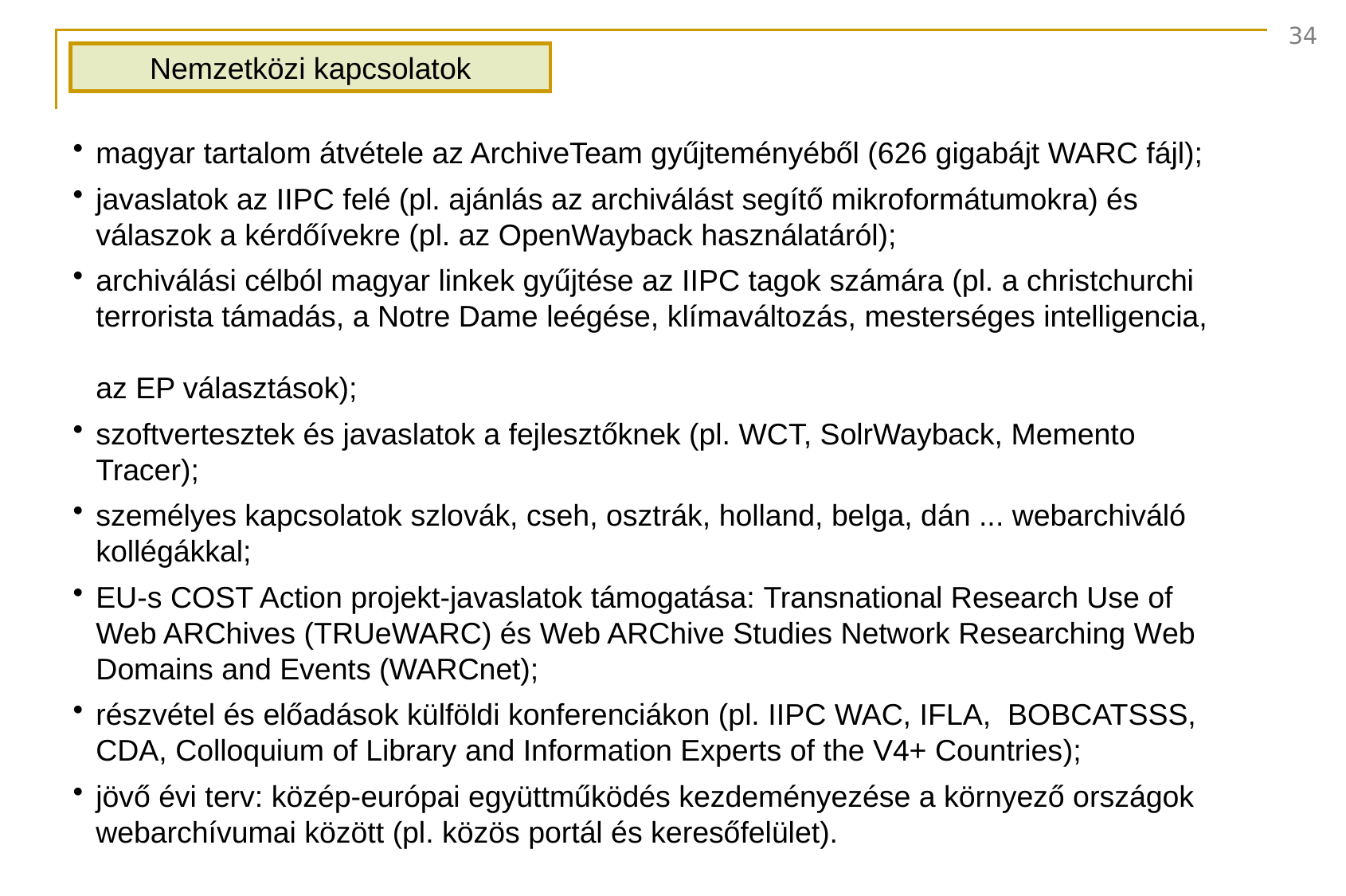

34
Nemzetközi kapcsolatok
magyar tartalom átvétele az ArchiveTeam gyűjteményéből (626 gigabájt WARC fájl);
javaslatok az IIPC felé (pl. ajánlás az archiválást segítő mikroformátumokra) és válaszok a kérdőívekre (pl. az OpenWayback használatáról);
archiválási célból magyar linkek gyűjtése az IIPC tagok számára (pl. a christchurchi terrorista támadás, a Notre Dame leégése, klímaváltozás, mesterséges intelligencia,
az EP választások);
szoftvertesztek és javaslatok a fejlesztőknek (pl. WCT, SolrWayback, Memento Tracer);
személyes kapcsolatok szlovák, cseh, osztrák, holland, belga, dán ... webarchiváló kollégákkal;
EU-s COST Action projekt-javaslatok támogatása: Transnational Research Use of Web ARChives (TRUeWARC) és Web ARChive Studies Network Researching Web Domains and Events (WARCnet);
részvétel és előadások külföldi konferenciákon (pl. IIPC WAC, IFLA,  BOBCATSSS, CDA, Colloquium of Library and Information Experts of the V4+ Countries);
jövő évi terv: közép-európai együttműködés kezdeményezése a környező országok webarchívumai között (pl. közös portál és keresőfelület).